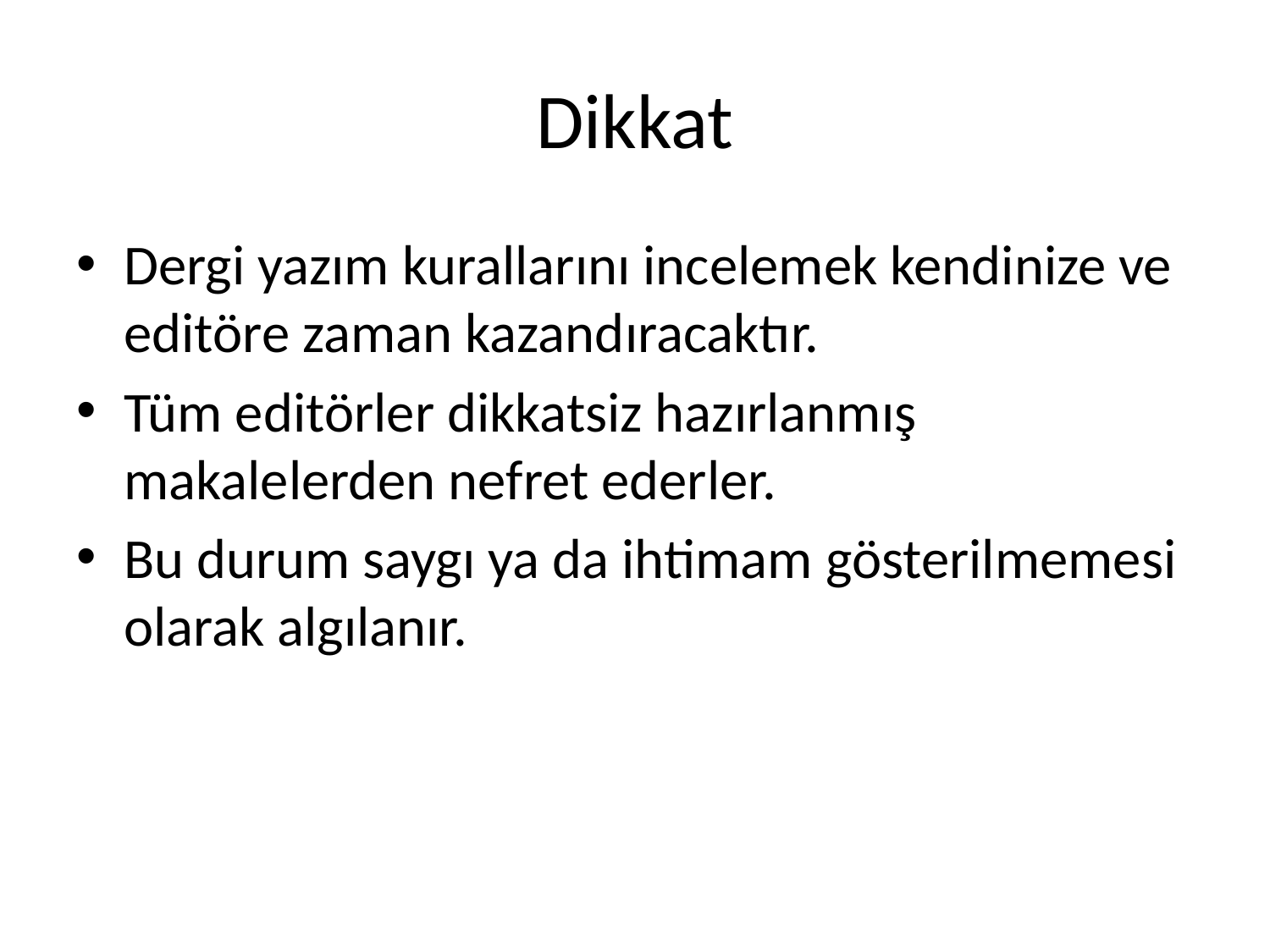

# Dikkat
Dergi yazım kurallarını incelemek kendinize ve editöre zaman kazandıracaktır.
Tüm editörler dikkatsiz hazırlanmış makalelerden nefret ederler.
Bu durum saygı ya da ihtimam gösterilmemesi olarak algılanır.